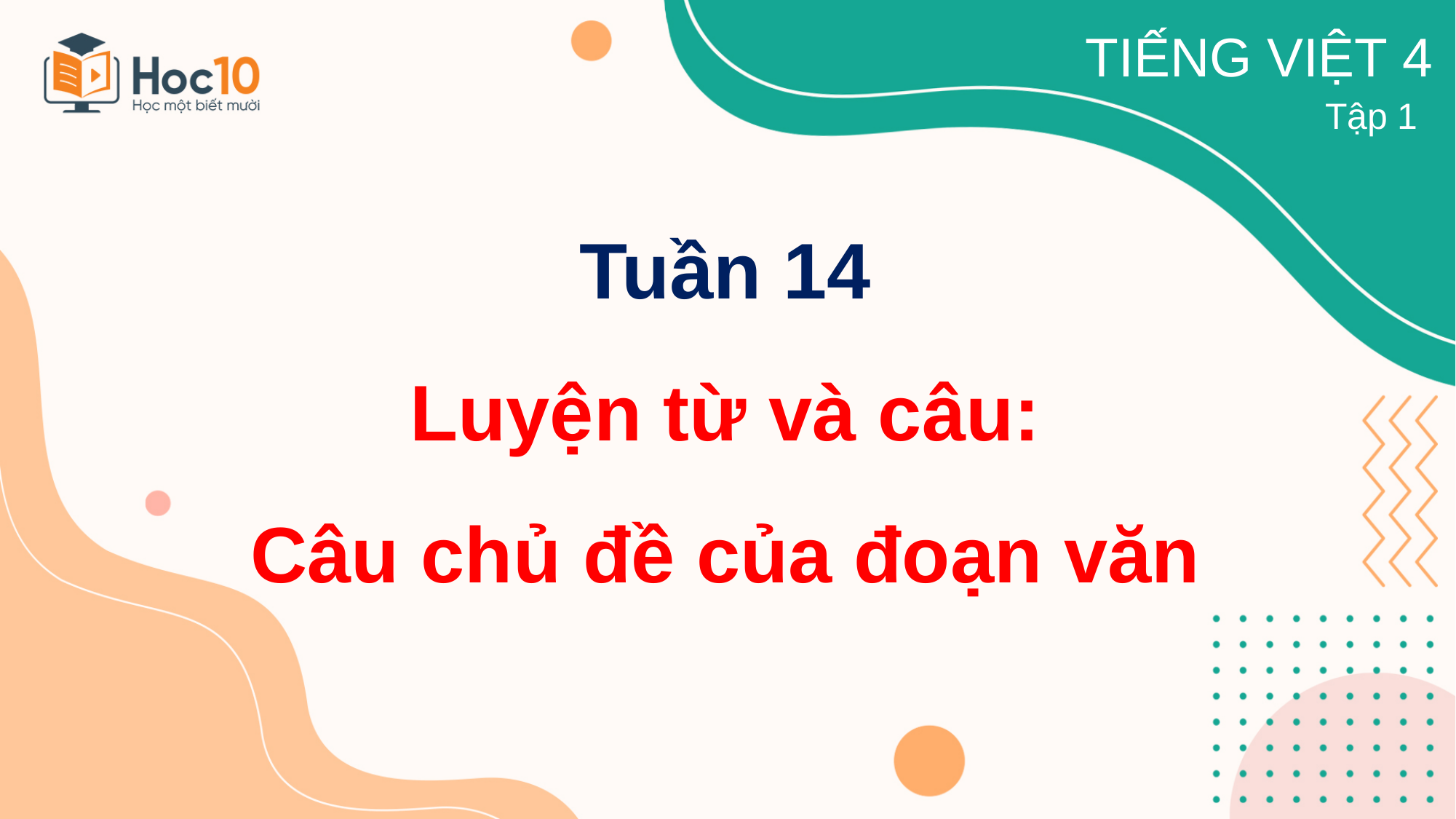

TIẾNG VIỆT 4
Tập 1
Tuần 14
Luyện từ và câu:
Câu chủ đề của đoạn văn